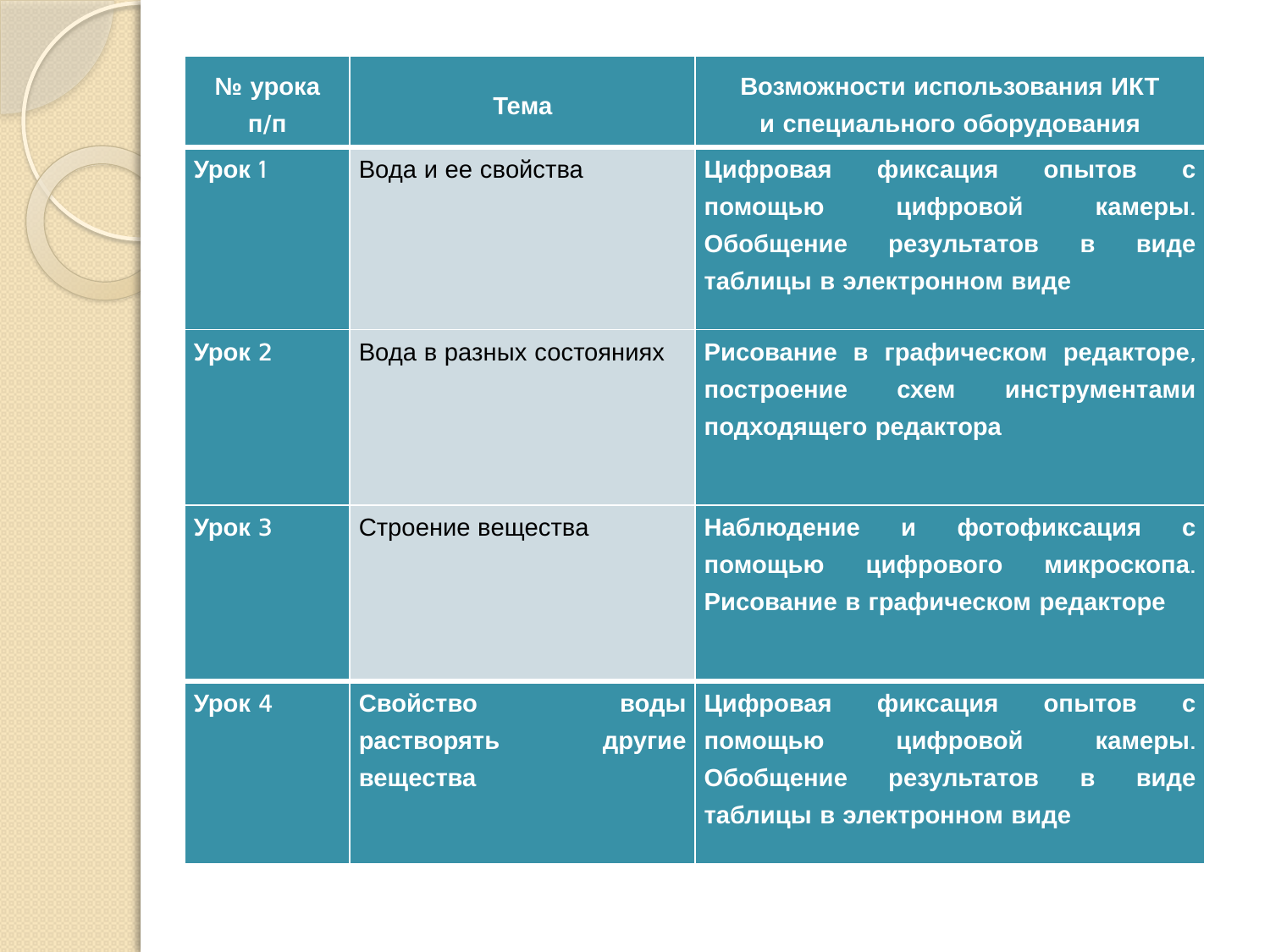

| № урока п/п | Тема | Возможности использования ИКТ и специального оборудования |
| --- | --- | --- |
| Урок 1 | Вода и ее свойства | Цифровая фиксация опытов с помощью цифровой камеры. Обобщение результатов в виде таблицы в электронном виде |
| Урок 2 | Вода в разных состояниях | Рисование в графическом редакторе, построение схем инструментами подходящего редактора |
| Урок 3 | Строение вещества | Наблюдение и фотофиксация с помощью цифрового микроскопа. Рисование в графическом редакторе |
| Урок 4 | Свойство воды растворять другие вещества | Цифровая фиксация опытов с помощью цифровой камеры. Обобщение результатов в виде таблицы в электронном виде |